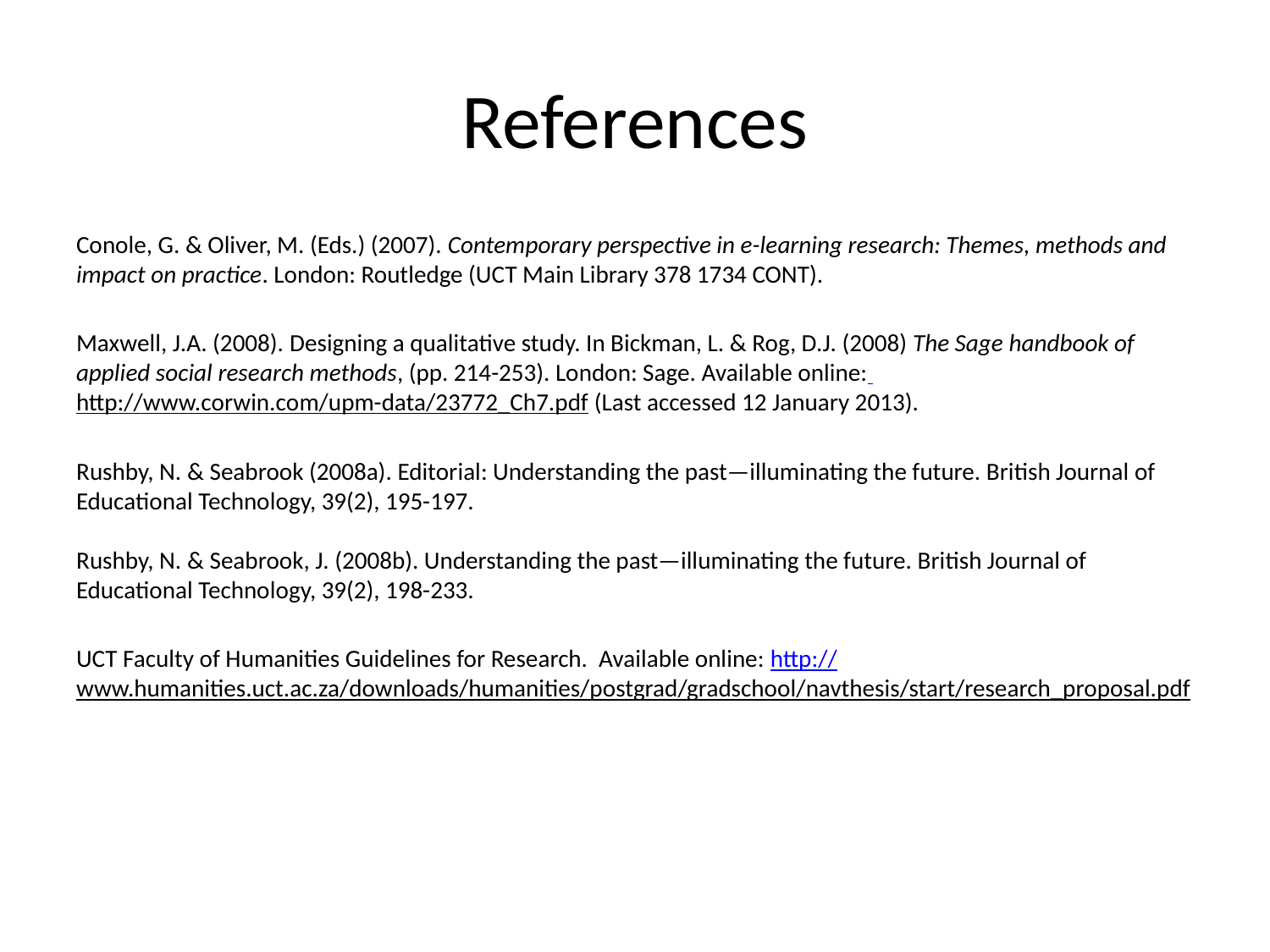

# References
Conole, G. & Oliver, M. (Eds.) (2007). Contemporary perspective in e-learning research: Themes, methods and impact on practice. London: Routledge (UCT Main Library 378 1734 CONT).

Maxwell, J.A. (2008). Designing a qualitative study. In Bickman, L. & Rog, D.J. (2008) The Sage handbook of applied social research methods, (pp. 214-253). London: Sage. Available online: http://www.corwin.com/upm-data/23772_Ch7.pdf (Last accessed 12 January 2013).

Rushby, N. & Seabrook (2008a). Editorial: Understanding the past—illuminating the future. British Journal of Educational Technology, 39(2), 195-197.
Rushby, N. & Seabrook, J. (2008b). Understanding the past—illuminating the future. British Journal of Educational Technology, 39(2), 198-233.

UCT Faculty of Humanities Guidelines for Research.  Available online: http://www.humanities.uct.ac.za/downloads/humanities/postgrad/gradschool/navthesis/start/research_proposal.pdf